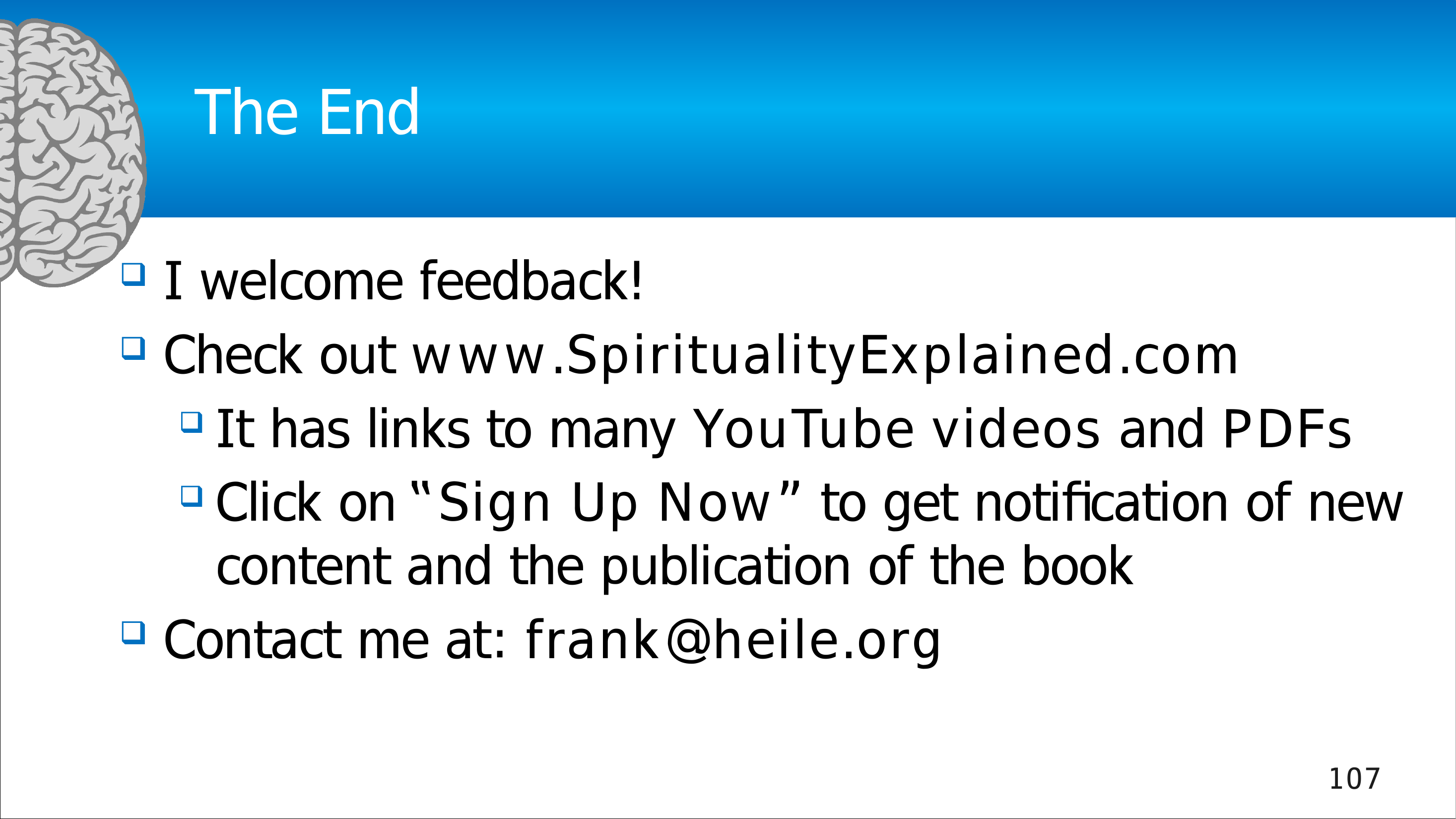

# The End
I welcome feedback!
Check out www.SpiritualityExplained.com
It has links to many YouTube videos and PDFs
Click on “Sign Up Now” to get notification of new content and the publication of the book
Contact me at: frank@heile.org
107